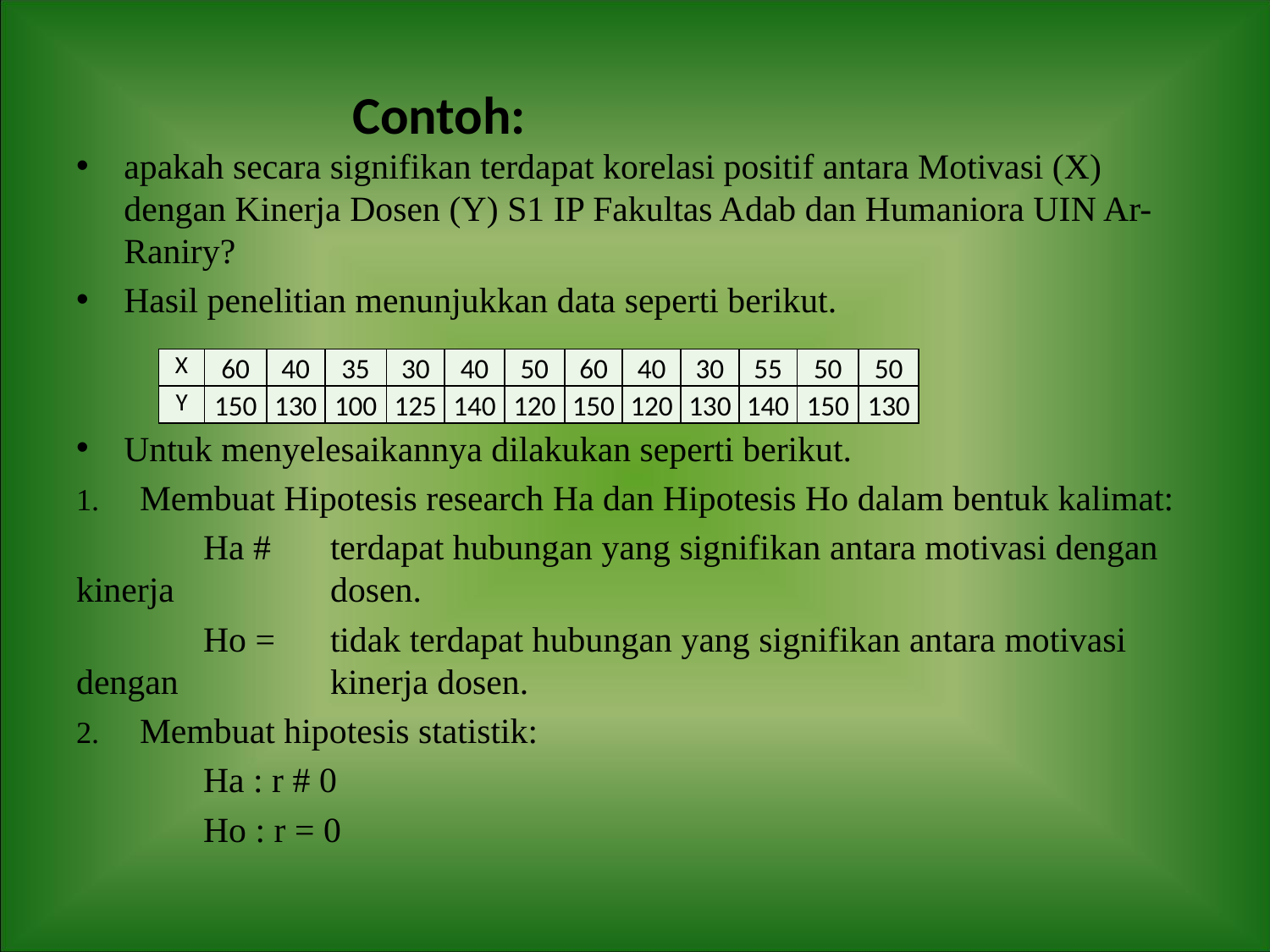

# Contoh:
apakah secara signifikan terdapat korelasi positif antara Motivasi (X) dengan Kinerja Dosen (Y) S1 IP Fakultas Adab dan Humaniora UIN Ar-Raniry?
Hasil penelitian menunjukkan data seperti berikut.

Untuk menyelesaikannya dilakukan seperti berikut.
Membuat Hipotesis research Ha dan Hipotesis Ho dalam bentuk kalimat:
	Ha # 	terdapat hubungan yang signifikan antara motivasi dengan kinerja 		dosen.
	Ho = 	tidak terdapat hubungan yang signifikan antara motivasi dengan 		kinerja dosen.
Membuat hipotesis statistik:
	Ha : r # 0
	Ho : r = 0

| X | 60 | 40 | 35 | 30 | 40 | 50 | 60 | 40 | 30 | 55 | 50 | 50 |
| --- | --- | --- | --- | --- | --- | --- | --- | --- | --- | --- | --- | --- |
| Y | 150 | 130 | 100 | 125 | 140 | 120 | 150 | 120 | 130 | 140 | 150 | 130 |